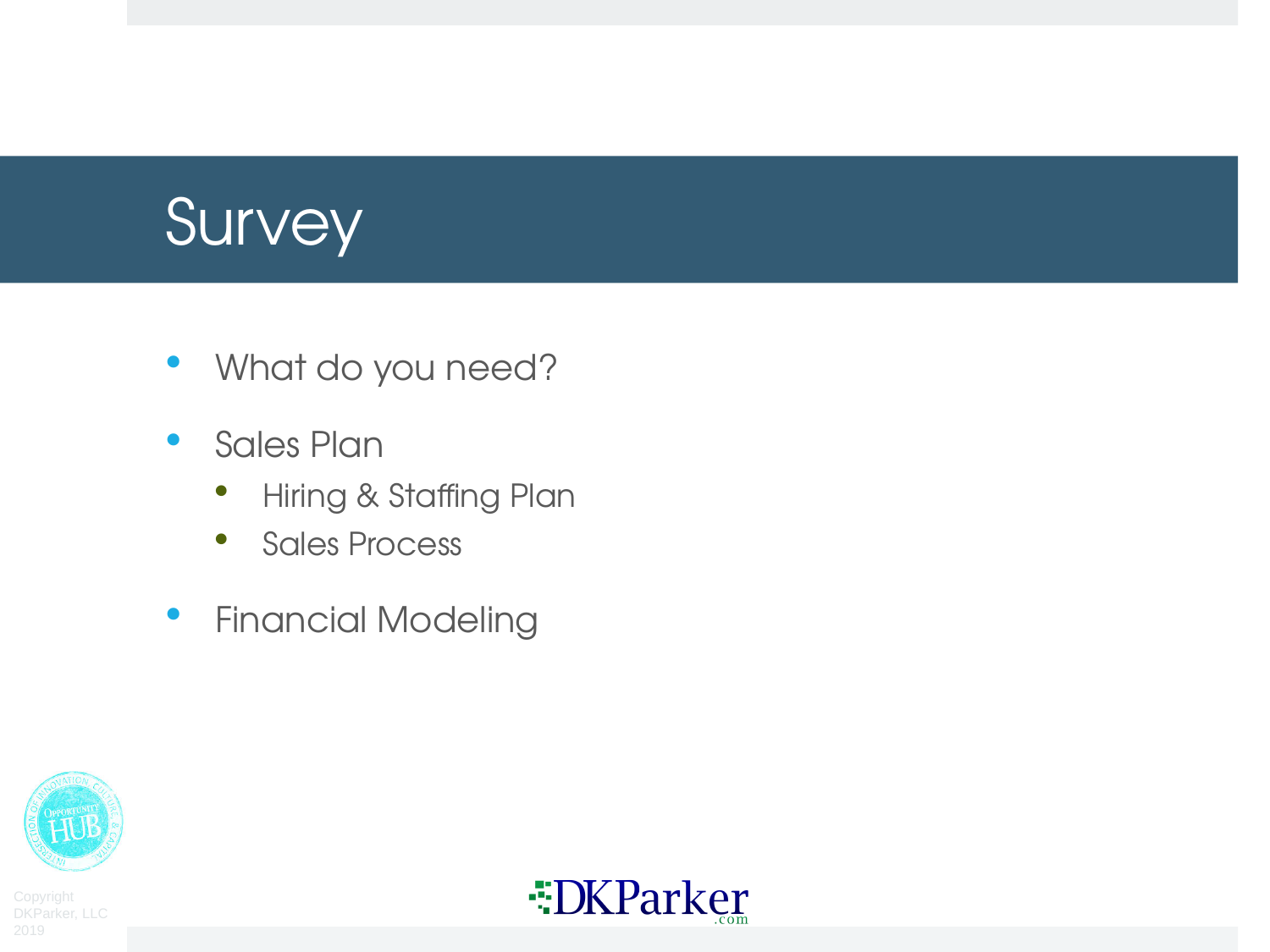

# Survey
What do you need?
Sales Plan
Hiring & Staffing Plan
Sales Process
Financial Modeling